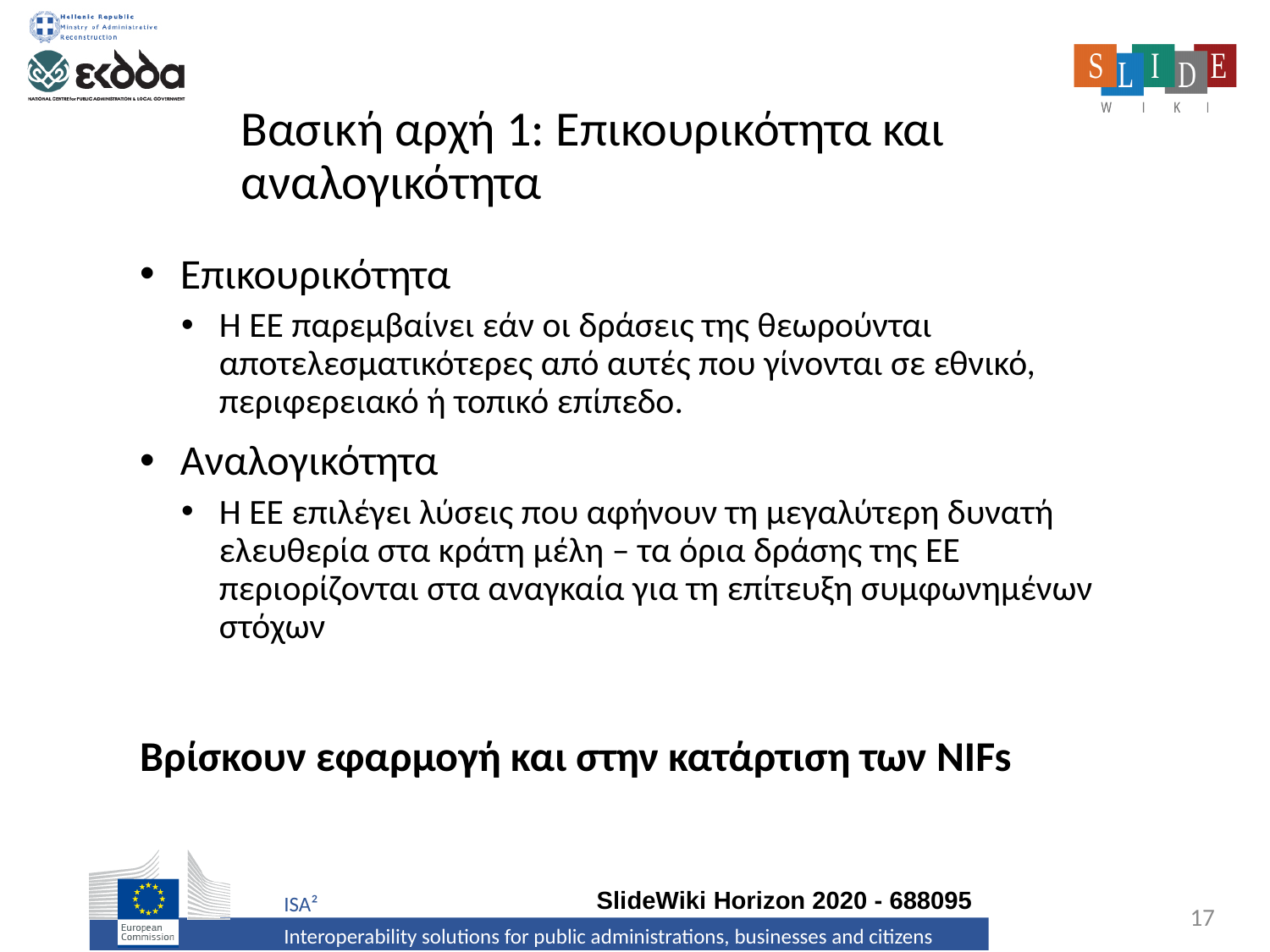

# Βασική αρχή 1: Επικουρικότητα και αναλογικότητα
Επικουρικότητα
Η ΕΕ παρεμβαίνει εάν οι δράσεις της θεωρούνται αποτελεσματικότερες από αυτές που γίνονται σε εθνικό, περιφερειακό ή τοπικό επίπεδο.
Αναλογικότητα
Η ΕΕ επιλέγει λύσεις που αφήνουν τη μεγαλύτερη δυνατή ελευθερία στα κράτη μέλη – τα όρια δράσης της ΕΕ περιορίζονται στα αναγκαία για τη επίτευξη συμφωνημένων στόχων

Βρίσκουν εφαρμογή και στην κατάρτιση των NIFs

17